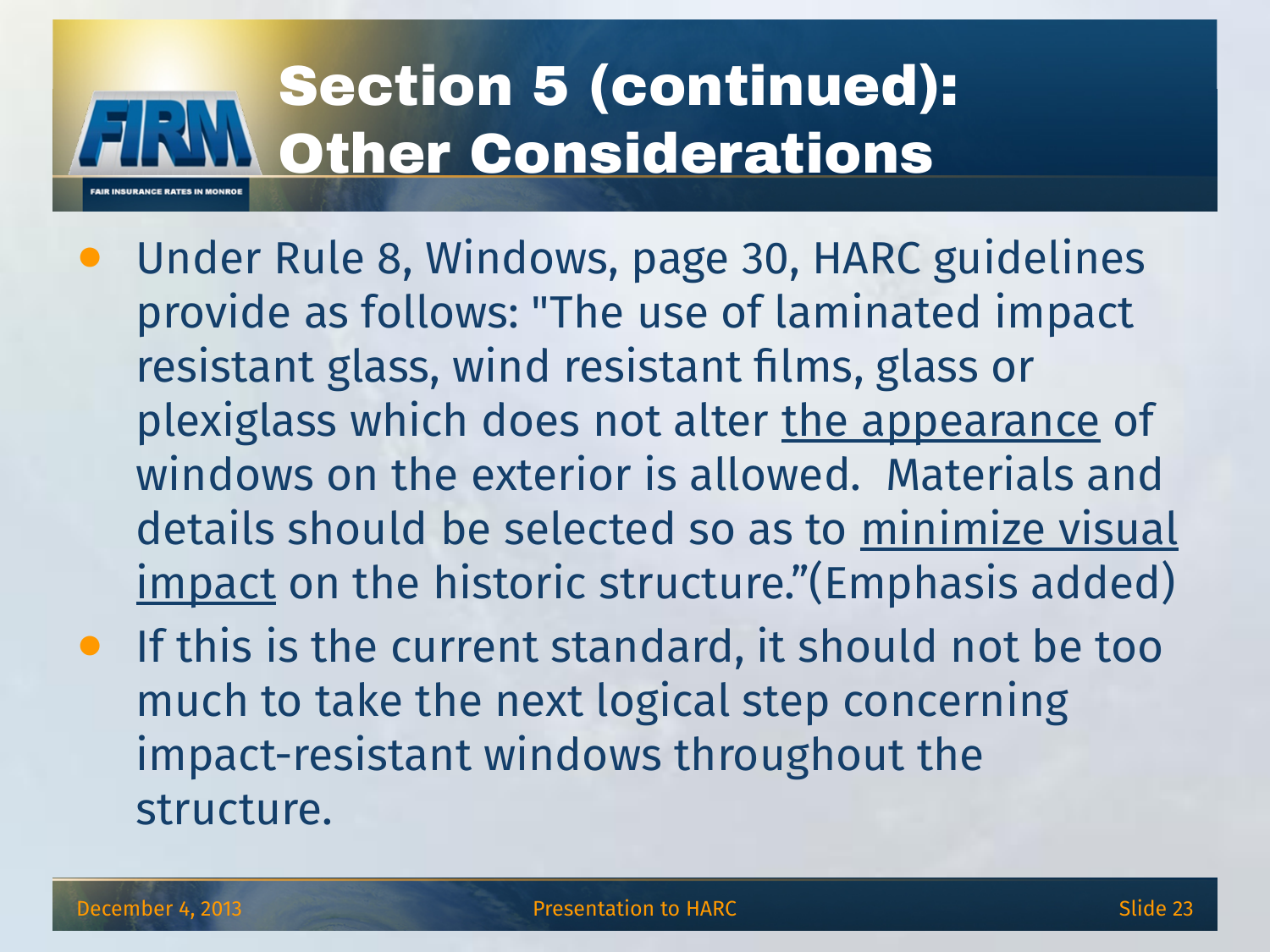

# Section 5 (continued): Other Considerations
Under Rule 8, Windows, page 30, HARC guidelines provide as follows: "The use of laminated impact resistant glass, wind resistant films, glass or plexiglass which does not alter the appearance of windows on the exterior is allowed.  Materials and details should be selected so as to minimize visual impact on the historic structure.”(Emphasis added)
If this is the current standard, it should not be too much to take the next logical step concerning impact-resistant windows throughout the structure.
December 4, 2013
Presentation to HARC
Slide 23